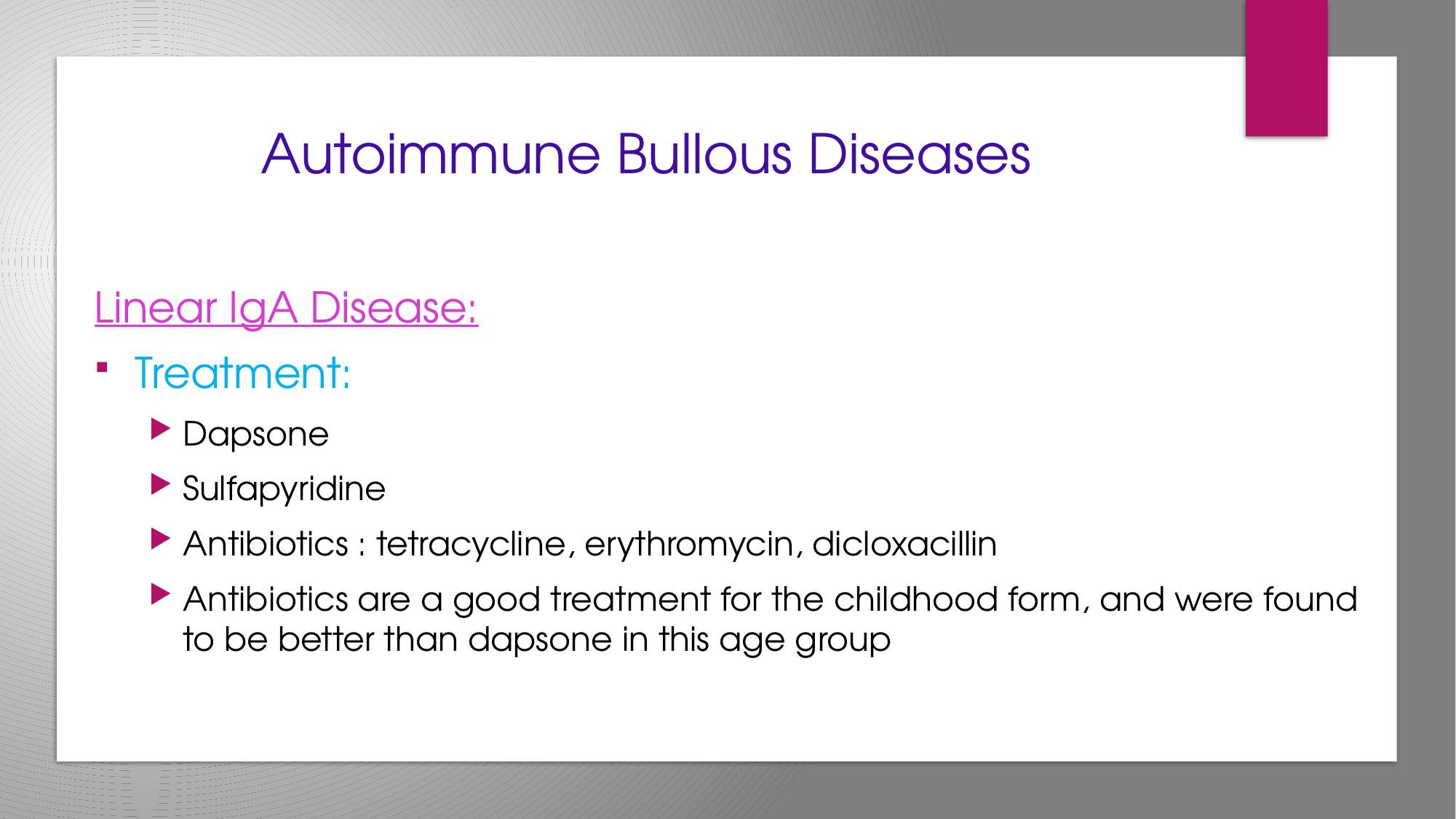

# Autoimmune Bullous Diseases
Linear IgA Disease:
Treatment:
Dapsone
Sulfapyridine
Antibiotics : tetracycline, erythromycin, dicloxacillin
Antibiotics are a good treatment for the childhood form, and were found to be better than dapsone in this age group